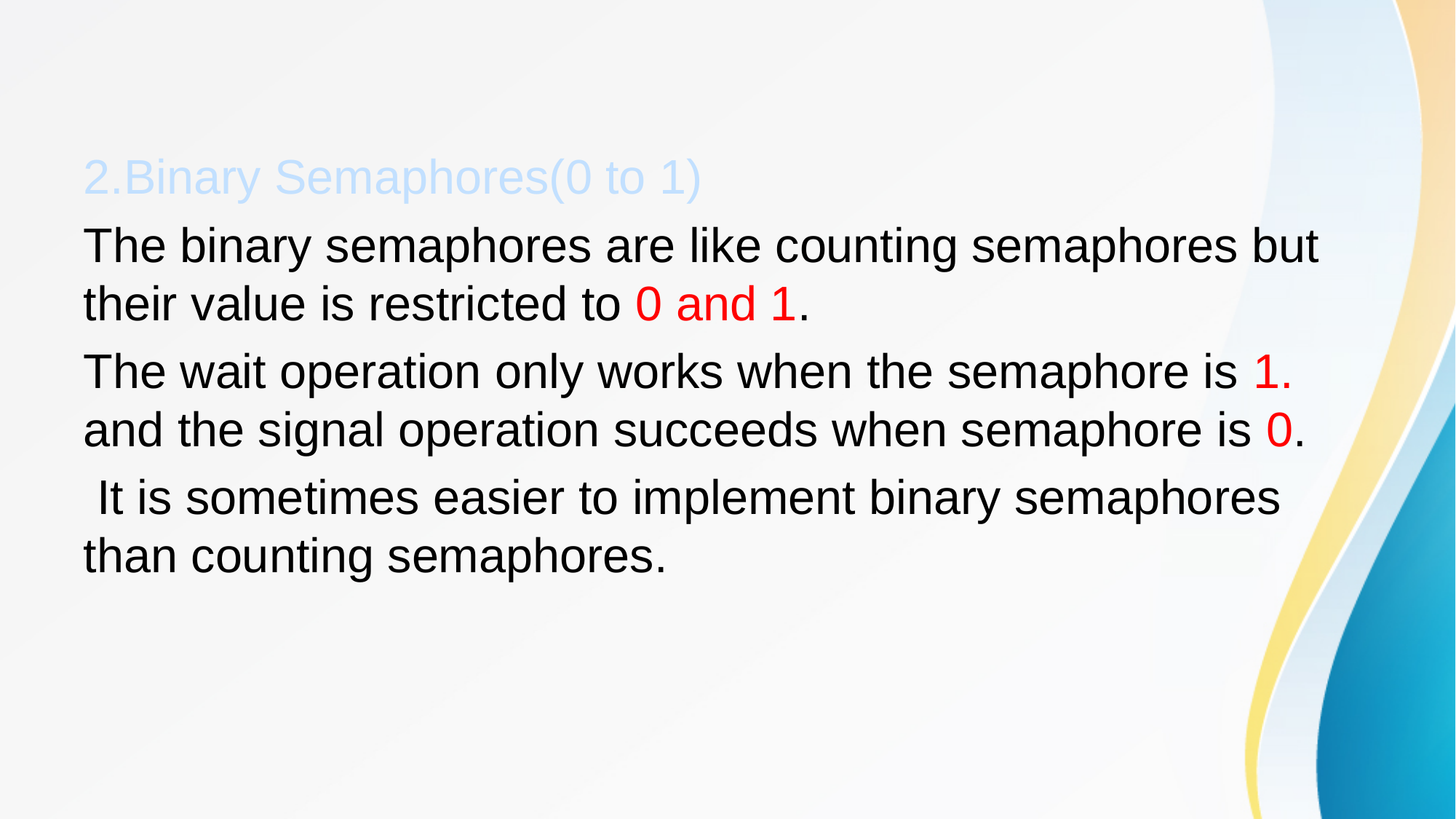

2.Binary Semaphores(0 to 1)
The binary semaphores are like counting semaphores but their value is restricted to 0 and 1.
The wait operation only works when the semaphore is 1. and the signal operation succeeds when semaphore is 0.
 It is sometimes easier to implement binary semaphores than counting semaphores.